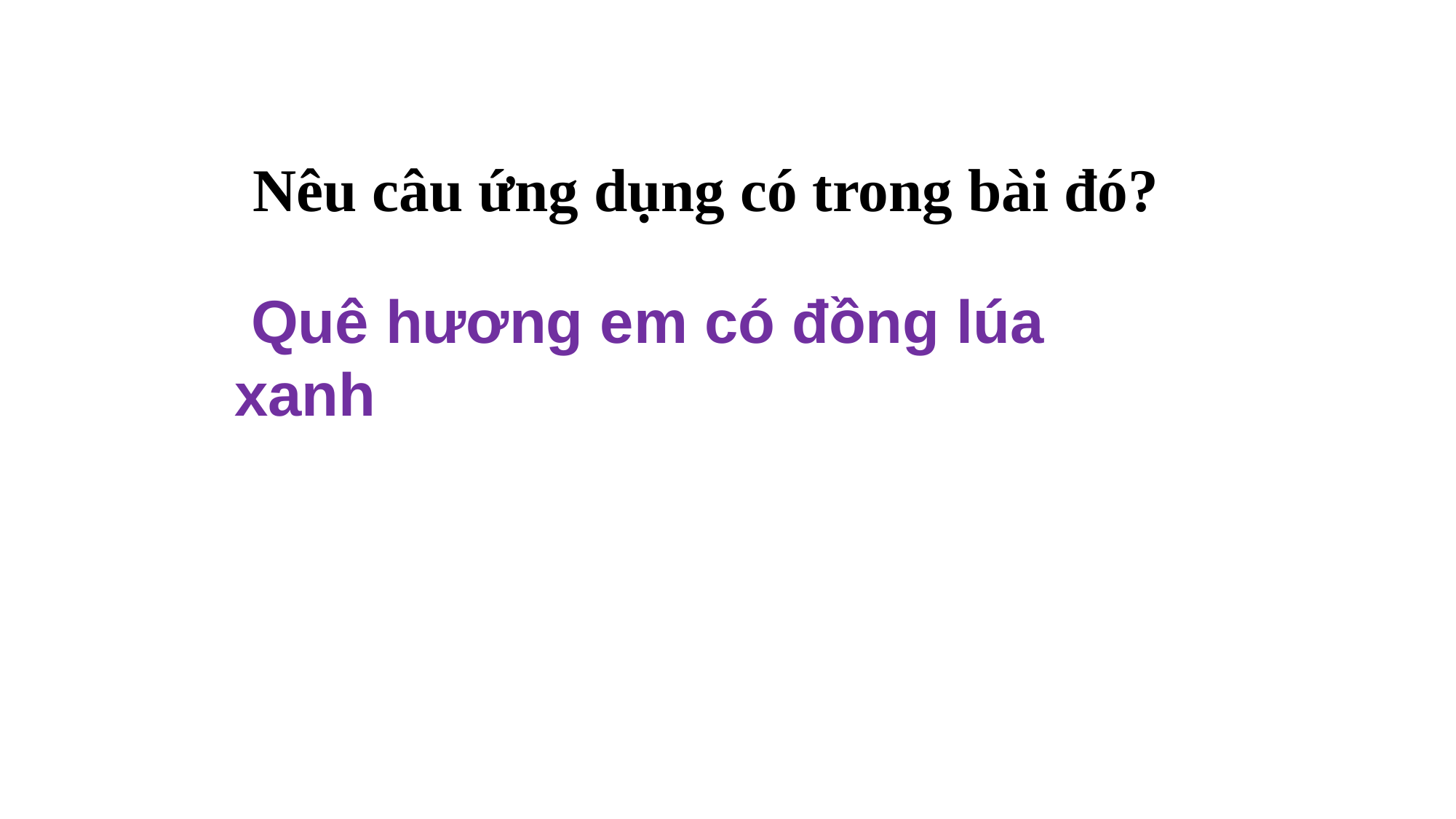

Nêu câu ứng dụng có trong bài đó?
 Quê hương em có đồng lúa xanh